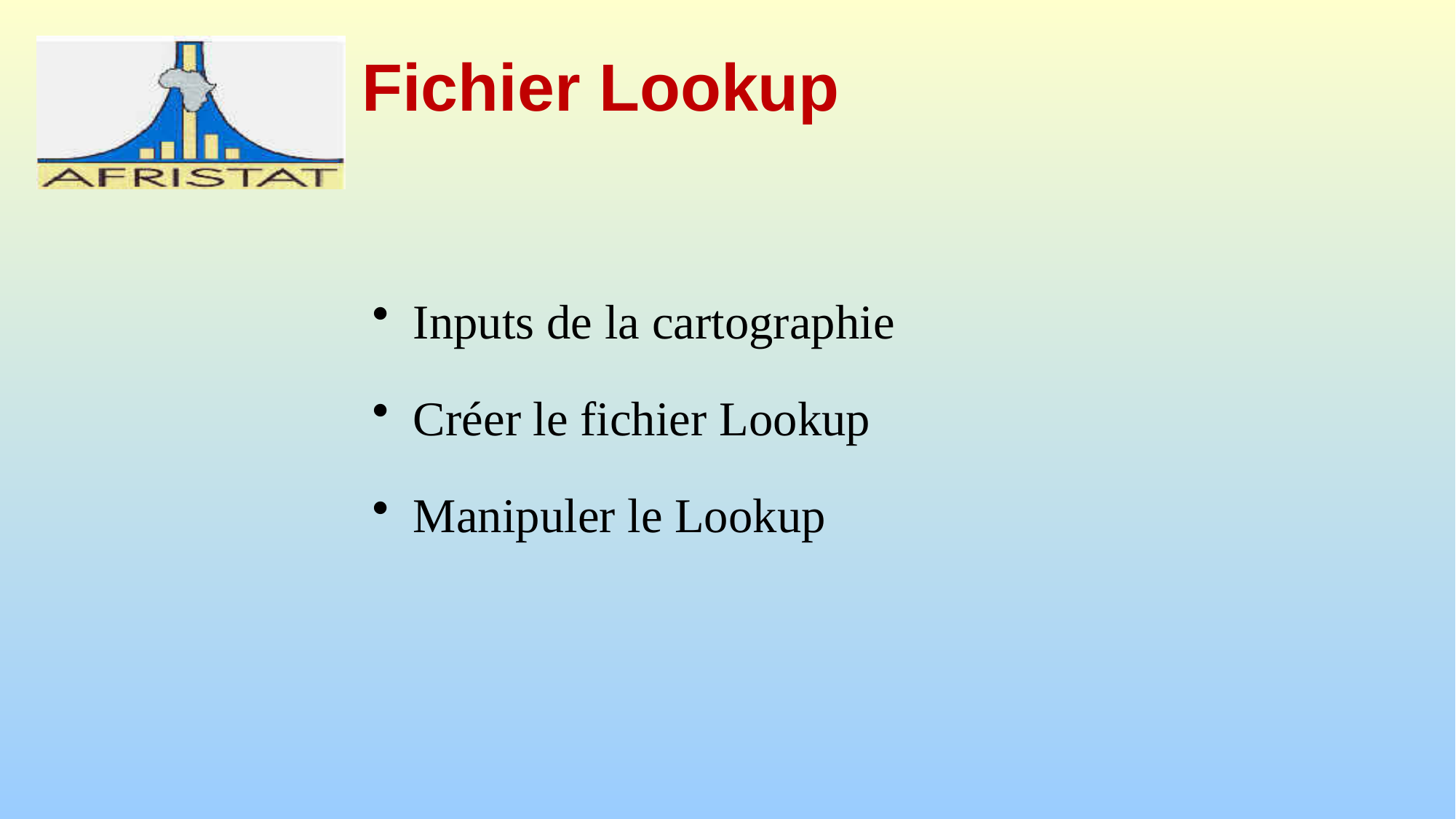

# Fichier Lookup
Inputs de la cartographie
Créer le fichier Lookup
Manipuler le Lookup